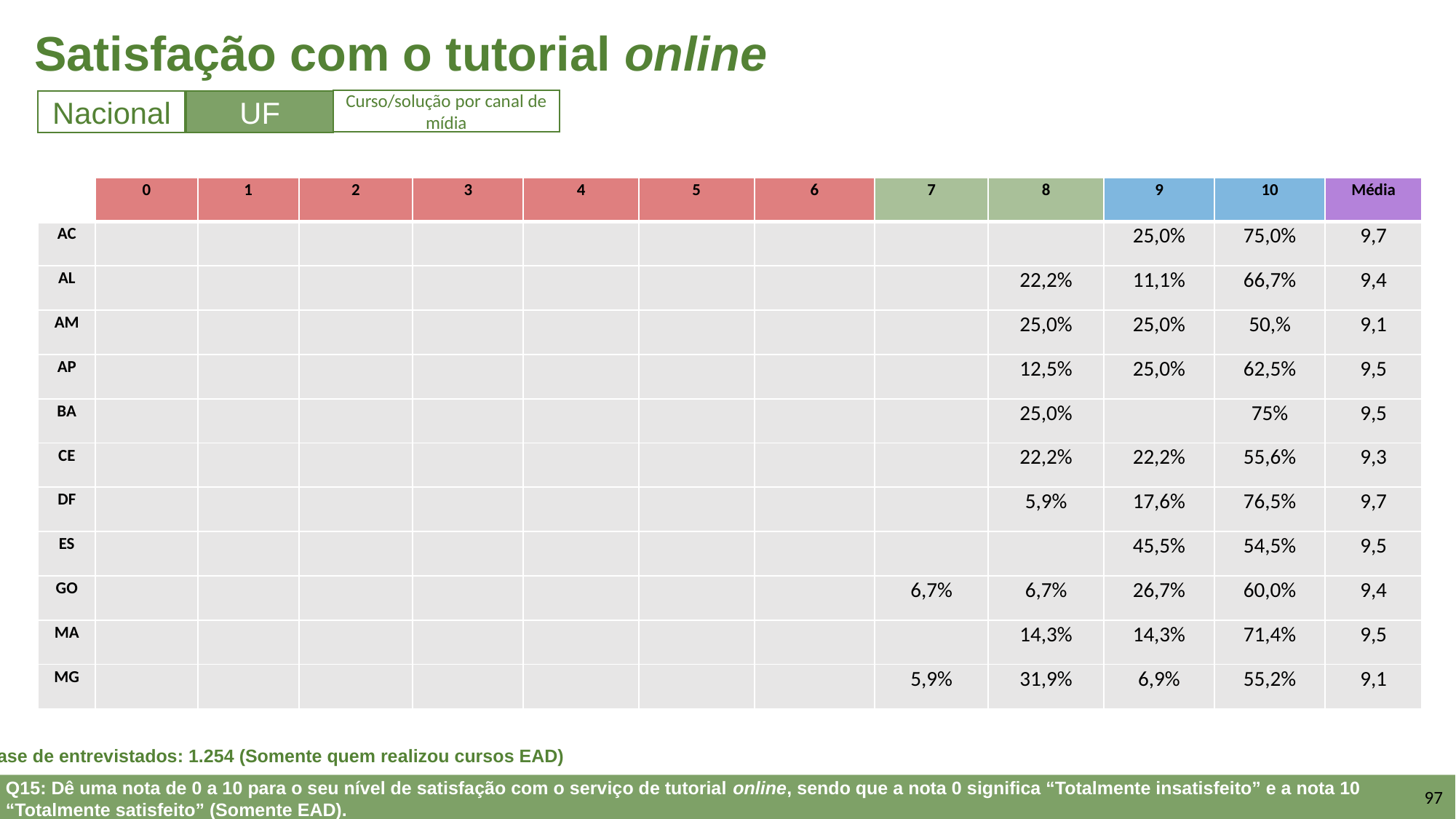

Satisfação com o tutorial online
Curso/solução por canal de mídia
Nacional
UF
|  | 0 | 1 | 2 | 3 | 4 | 5 | 6 | 7 | 8 | 9 | 10 | Média |
| --- | --- | --- | --- | --- | --- | --- | --- | --- | --- | --- | --- | --- |
| AC |  |  |  |  |  |  |  |  |  | 25,0% | 75,0% | 9,7 |
| AL |  |  |  |  |  |  |  |  | 22,2% | 11,1% | 66,7% | 9,4 |
| AM |  |  |  |  |  |  |  |  | 25,0% | 25,0% | 50,% | 9,1 |
| AP |  |  |  |  |  |  |  |  | 12,5% | 25,0% | 62,5% | 9,5 |
| BA |  |  |  |  |  |  |  |  | 25,0% |  | 75% | 9,5 |
| CE |  |  |  |  |  |  |  |  | 22,2% | 22,2% | 55,6% | 9,3 |
| DF |  |  |  |  |  |  |  |  | 5,9% | 17,6% | 76,5% | 9,7 |
| ES |  |  |  |  |  |  |  |  |  | 45,5% | 54,5% | 9,5 |
| GO |  |  |  |  |  |  |  | 6,7% | 6,7% | 26,7% | 60,0% | 9,4 |
| MA |  |  |  |  |  |  |  |  | 14,3% | 14,3% | 71,4% | 9,5 |
| MG |  |  |  |  |  |  |  | 5,9% | 31,9% | 6,9% | 55,2% | 9,1 |
Base de entrevistados: 1.254 (Somente quem realizou cursos EAD)
Q15: Dê uma nota de 0 a 10 para o seu nível de satisfação com o serviço de tutorial online, sendo que a nota 0 significa “Totalmente insatisfeito” e a nota 10 “Totalmente satisfeito” (Somente EAD).

97